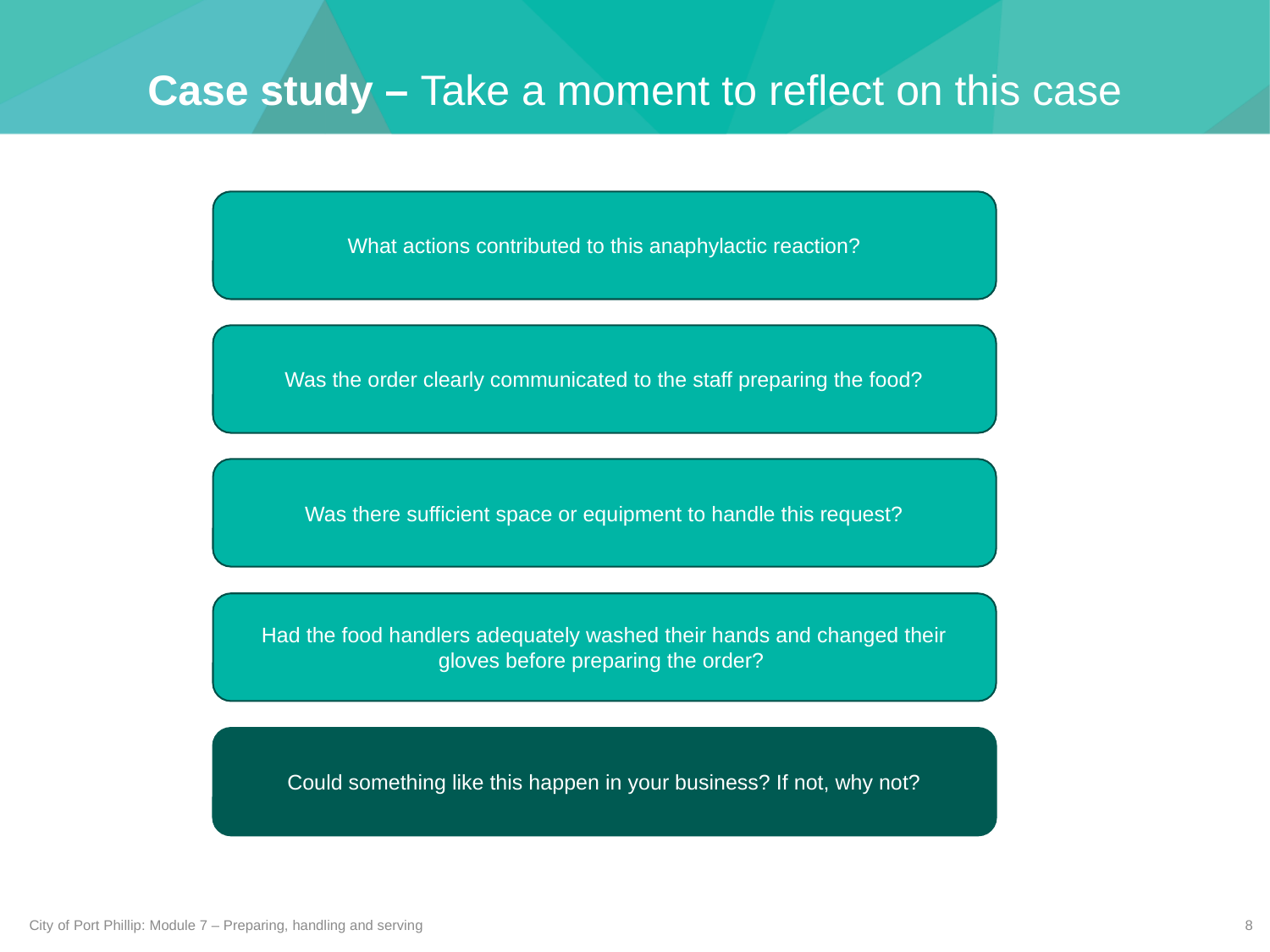

Case study – Take a moment to reflect on this case
What actions contributed to this anaphylactic reaction?
Was the order clearly communicated to the staff preparing the food?
Was there sufficient space or equipment to handle this request?
Had the food handlers adequately washed their hands and changed their gloves before preparing the order?
Could something like this happen in your business? If not, why not?
City of Port Phillip: Module 7 – Preparing, handling and serving
8